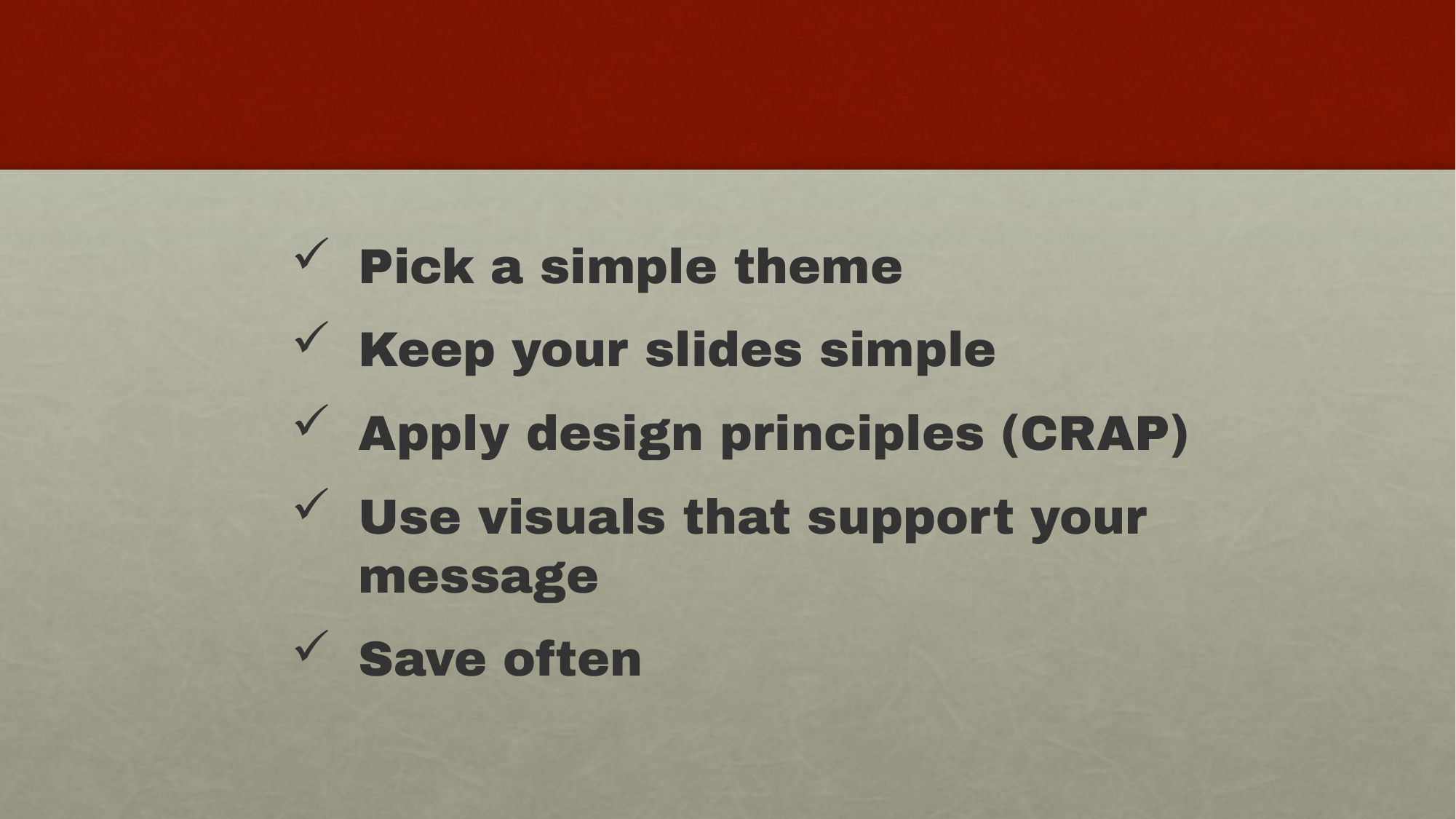

Pick a simple theme
Keep your slides simple
Apply design principles (CRAP)
Use visuals that support your message
Save often